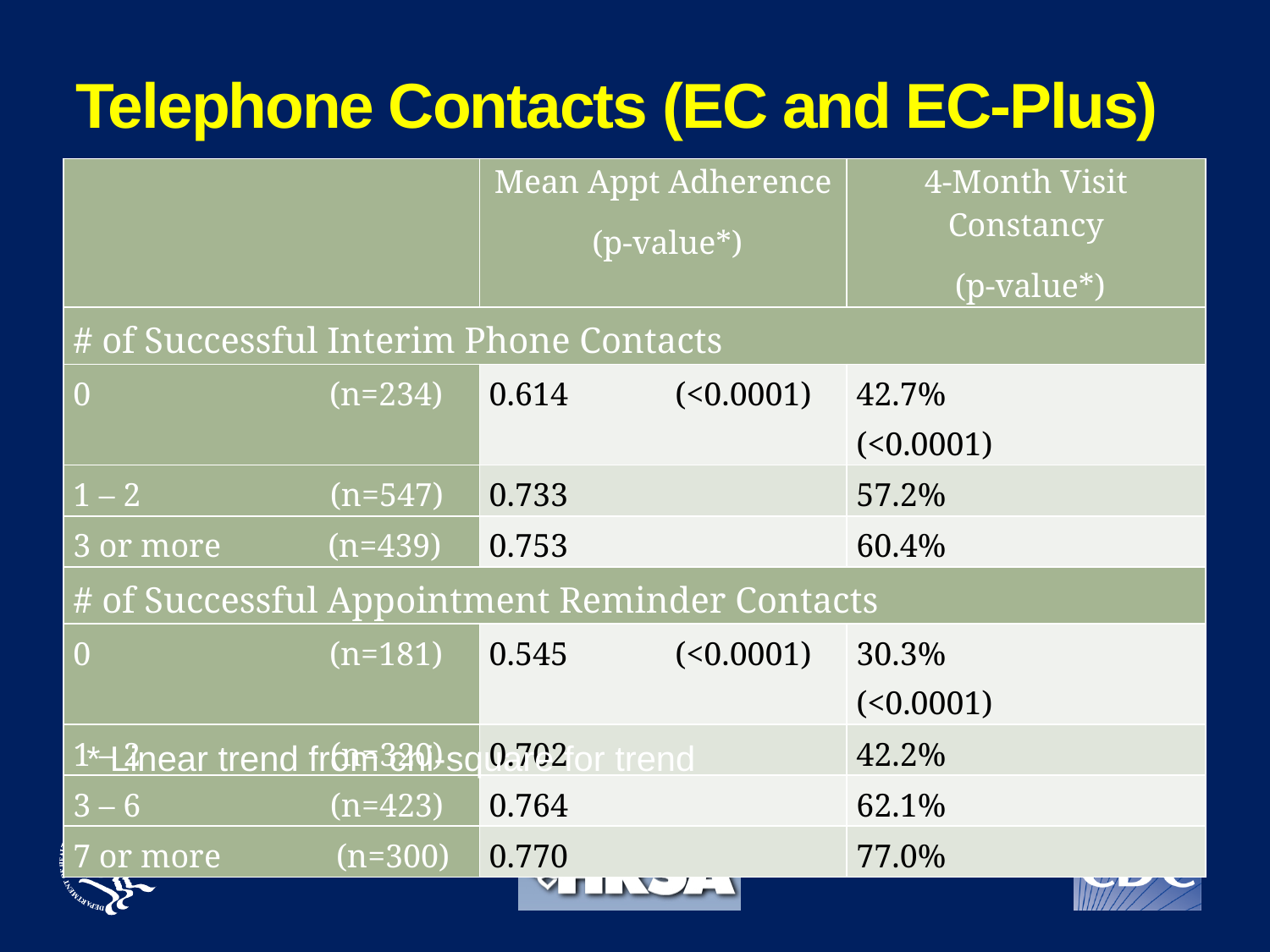

# Telephone Contacts (EC and EC-Plus)
|  | Mean Appt Adherence (p-value\*) | 4-Month Visit Constancy (p-value\*) |
| --- | --- | --- |
| # of Successful Interim Phone Contacts |  |  |
| 0 (n=234) | 0.614 (<0.0001) | 42.7% (<0.0001) |
| 1 – 2 (n=547) | 0.733 | 57.2% |
| 3 or more (n=439) | 0.753 | 60.4% |
| # of Successful Appointment Reminder Contacts |  |  |
| 0 (n=181) | 0.545 (<0.0001) | 30.3% (<0.0001) |
| 1 – 2 (n=320) | 0.702 | 42.2% |
| 3 – 6 (n=423) | 0.764 | 62.1% |
| 7 or more (n=300) | 0.770 | 77.0% |
* Linear trend from chi-square for trend